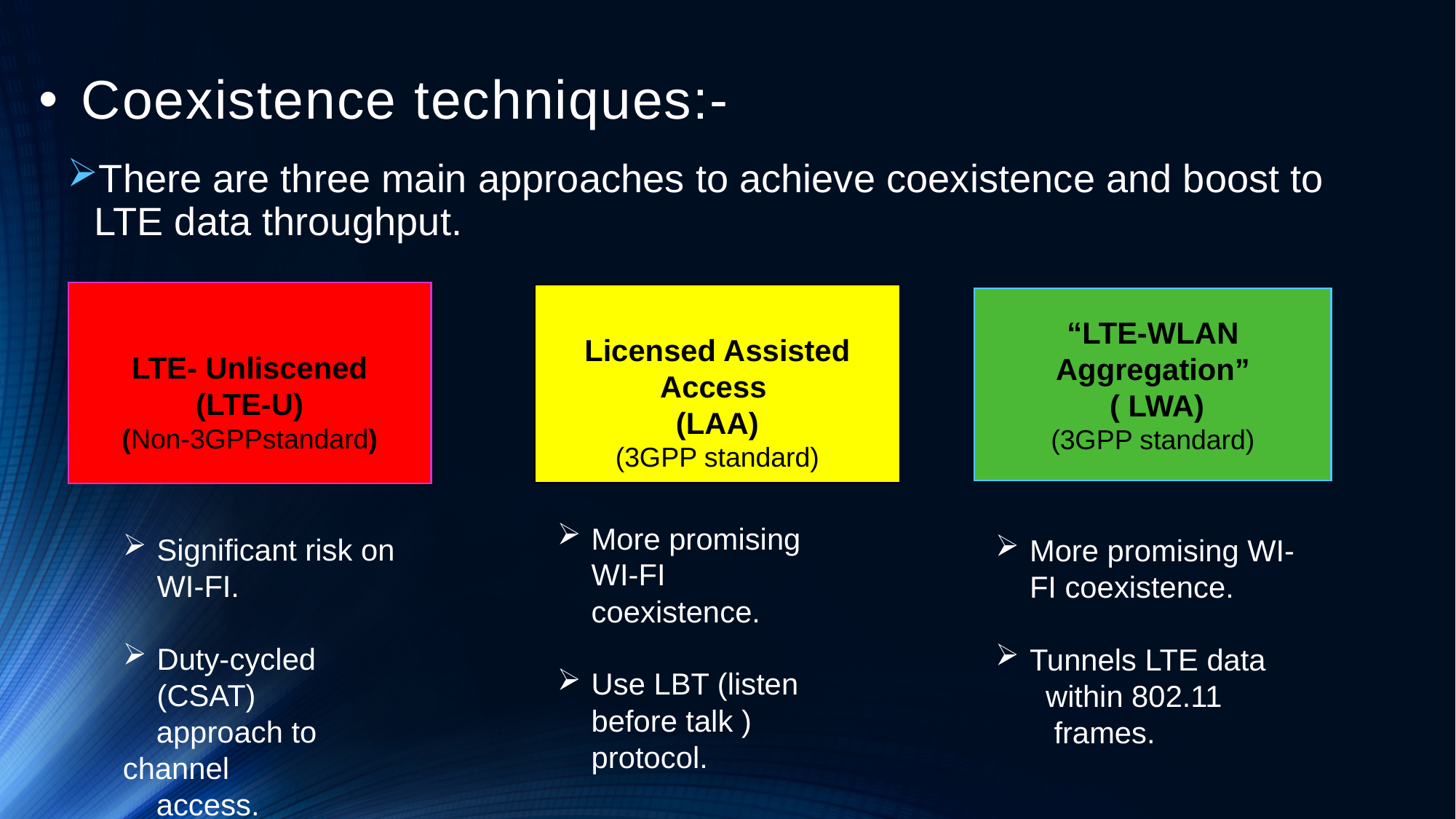

# Coexistence techniques:-
There are three main approaches to achieve coexistence and boost to LTE data throughput.

LTE- Unliscened
(LTE-U)
(Non-3GPPstandard)

Licensed Assisted Access
(LAA)
(3GPP standard)
“LTE-WLAN Aggregation”
 ( LWA)
(3GPP standard)
More promising WI-FI coexistence.

Use LBT (listen before talk ) protocol.

Significant risk on WI-FI.

Duty-cycled (CSAT)
    approach to channel
    access.

More promising WI-FI coexistence.

Tunnels LTE data
      within 802.11
       frames.